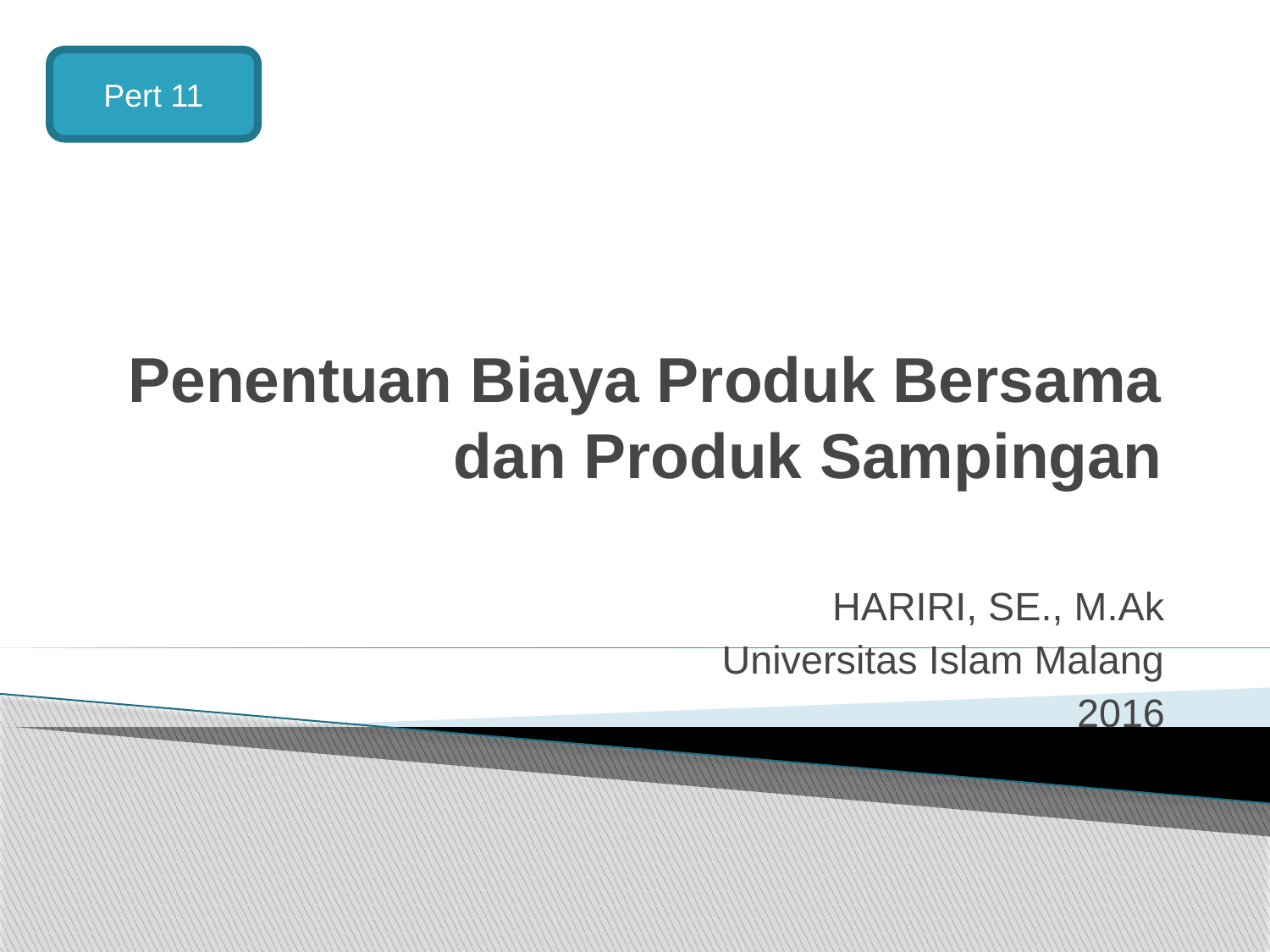

Pert 11
# Penentuan Biaya Produk Bersama dan Produk Sampingan
HARIRI, SE., M.Ak
Universitas Islam Malang
2016